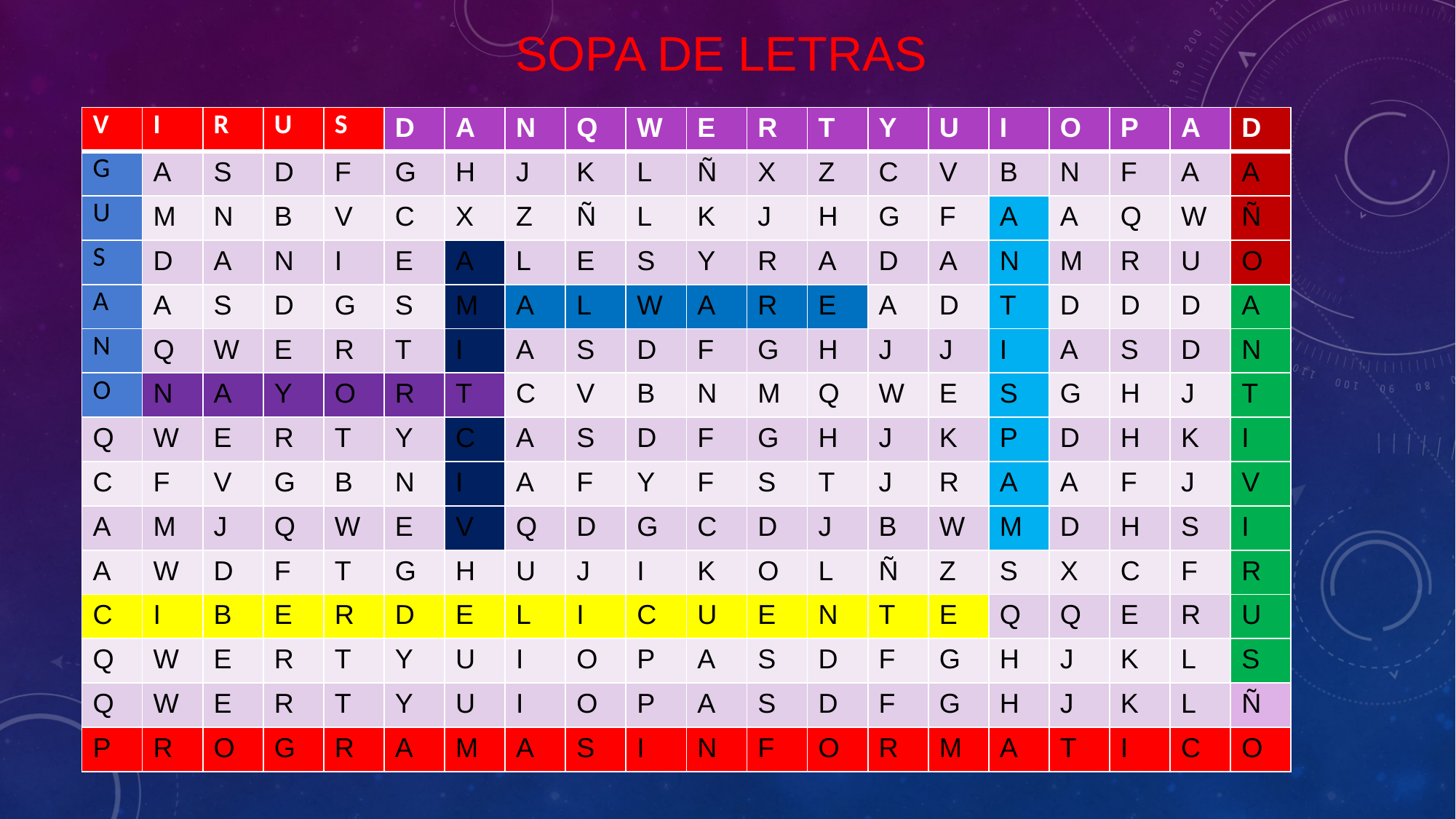

#
SOPA DE LETRAS
| V | I | R | U | S | D | A | N | Q | W | E | R | T | Y | U | I | O | P | A | D |
| --- | --- | --- | --- | --- | --- | --- | --- | --- | --- | --- | --- | --- | --- | --- | --- | --- | --- | --- | --- |
| G | A | S | D | F | G | H | J | K | L | Ñ | X | Z | C | V | B | N | F | A | A |
| U | M | N | B | V | C | X | Z | Ñ | L | K | J | H | G | F | A | A | Q | W | Ñ |
| S | D | A | N | I | E | A | L | E | S | Y | R | A | D | A | N | M | R | U | O |
| A | A | S | D | G | S | M | A | L | W | A | R | E | A | D | T | D | D | D | A |
| N | Q | W | E | R | T | I | A | S | D | F | G | H | J | J | I | A | S | D | N |
| O | N | A | Y | O | R | T | C | V | B | N | M | Q | W | E | S | G | H | J | T |
| Q | W | E | R | T | Y | C | A | S | D | F | G | H | J | K | P | D | H | K | I |
| C | F | V | G | B | N | I | A | F | Y | F | S | T | J | R | A | A | F | J | V |
| A | M | J | Q | W | E | V | Q | D | G | C | D | J | B | W | M | D | H | S | I |
| A | W | D | F | T | G | H | U | J | I | K | O | L | Ñ | Z | S | X | C | F | R |
| C | I | B | E | R | D | E | L | I | C | U | E | N | T | E | Q | Q | E | R | U |
| Q | W | E | R | T | Y | U | I | O | P | A | S | D | F | G | H | J | K | L | S |
| Q | W | E | R | T | Y | U | I | O | P | A | S | D | F | G | H | J | K | L | Ñ |
| P | R | O | G | R | A | M | A | S | I | N | F | O | R | M | A | T | I | C | O |